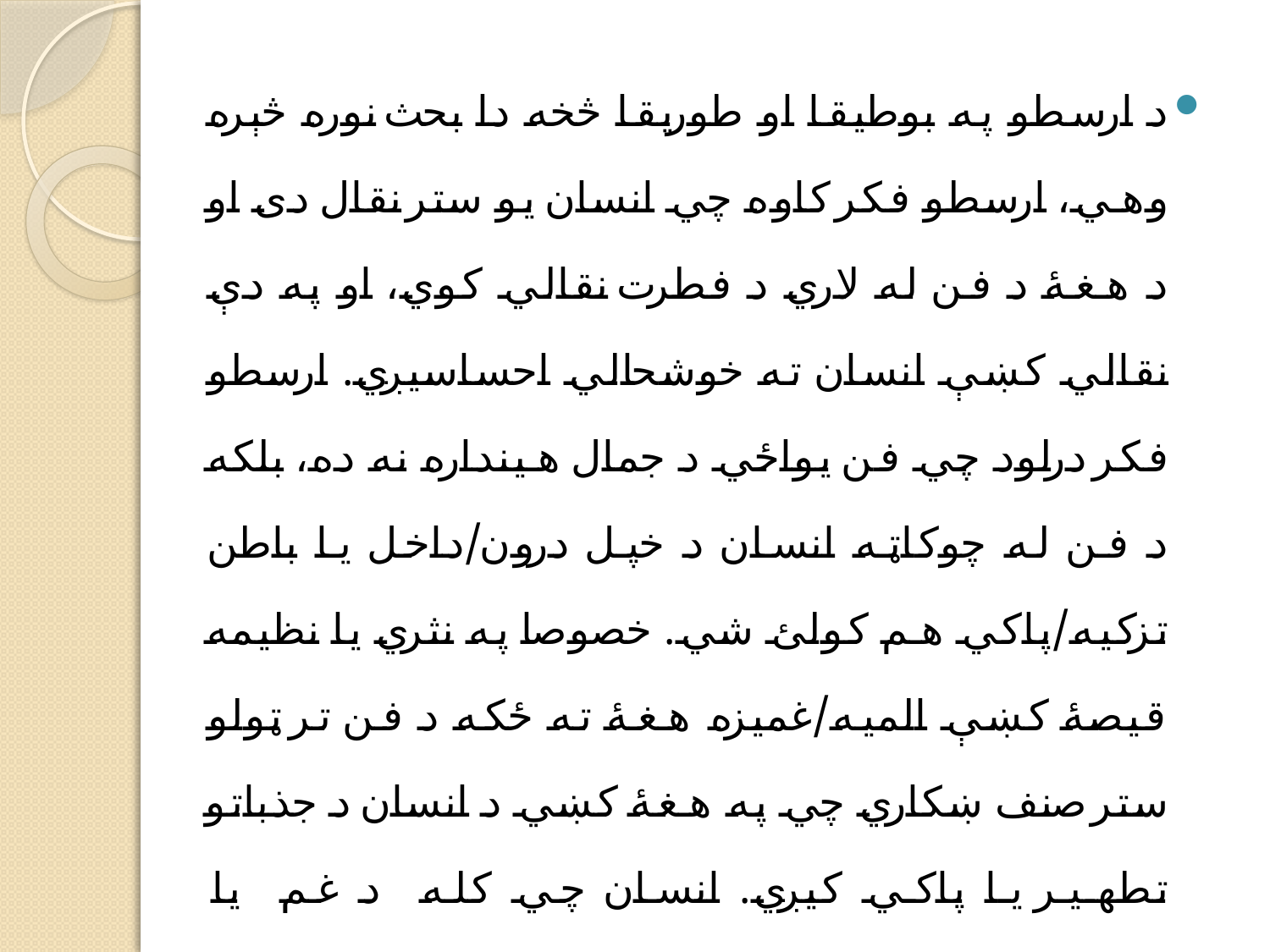

د ارسطو په بوطيقا او طوريقا څخه دا بحث نوره څېره وهي، ارسطو فکر کاوه چي انسان يو ستر نقال دی او د هغۀ د فن له لاري د فطرت نقالي کوي، او په دې نقالي کښې انسان ته خوشحالي احساسيږي. ارسطو فکر درلود چي فن يواځي د جمال هينداره نه ده، بلکه د فن له چوکاټه انسان د خپل درون/داخل يا باطن تزکيه/پاکي هم کولئ شي. خصوصا په نثري يا نظيمه قيصۀ کښې الميه/غميزه هغۀ ته ځکه د فن تر ټولو ستر صنف ښکاري چي په هغۀ کښي د انسان د جذباتو تطهير يا پاکي کيږي. انسان چي کله  د غم  يا خوشحالۍ اوښکي توی کړي نو د هغۀ په جذباتو کښې يو توازن  پيدا کيږي (حسين ۱۸ : ۱۹۷۹ )